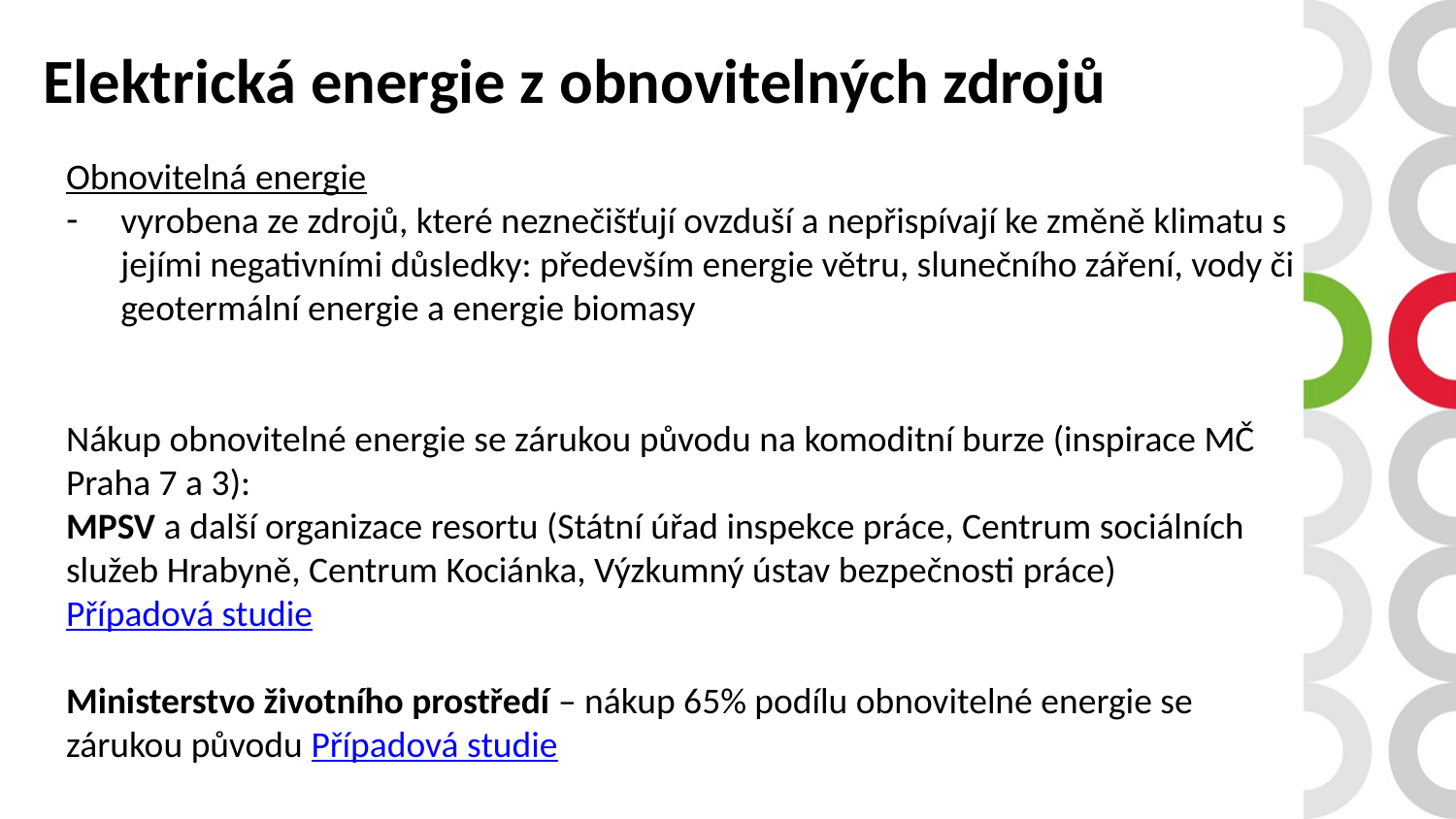

# Elektrická energie z obnovitelných zdrojů
Obnovitelná energie
vyrobena ze zdrojů, které neznečišťují ovzduší a nepřispívají ke změně klimatu s jejími negativními důsledky: především energie větru, slunečního záření, vody či geotermální energie a energie biomasy

Nákup obnovitelné energie se zárukou původu na komoditní burze (inspirace MČ Praha 7 a 3):
MPSV a další organizace resortu (Státní úřad inspekce práce, Centrum sociálních služeb Hrabyně, Centrum Kociánka, Výzkumný ústav bezpečnosti práce) Případová studie

Ministerstvo životního prostředí – nákup 65% podílu obnovitelné energie se zárukou původu Případová studie